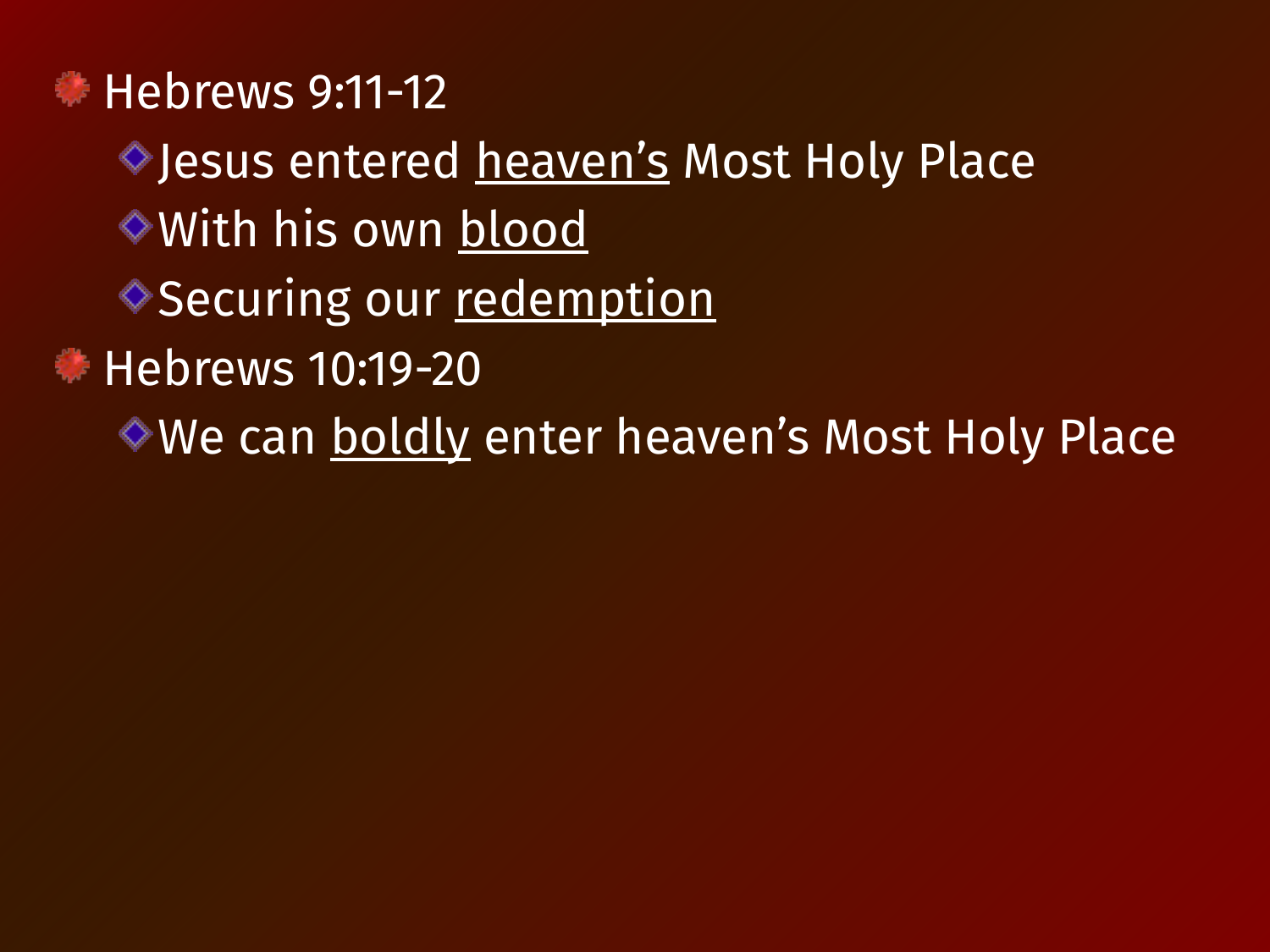

Hebrews 9:11-12
Jesus entered heaven’s Most Holy Place
With his own blood
Securing our redemption
Hebrews 10:19-20
We can boldly enter heaven’s Most Holy Place